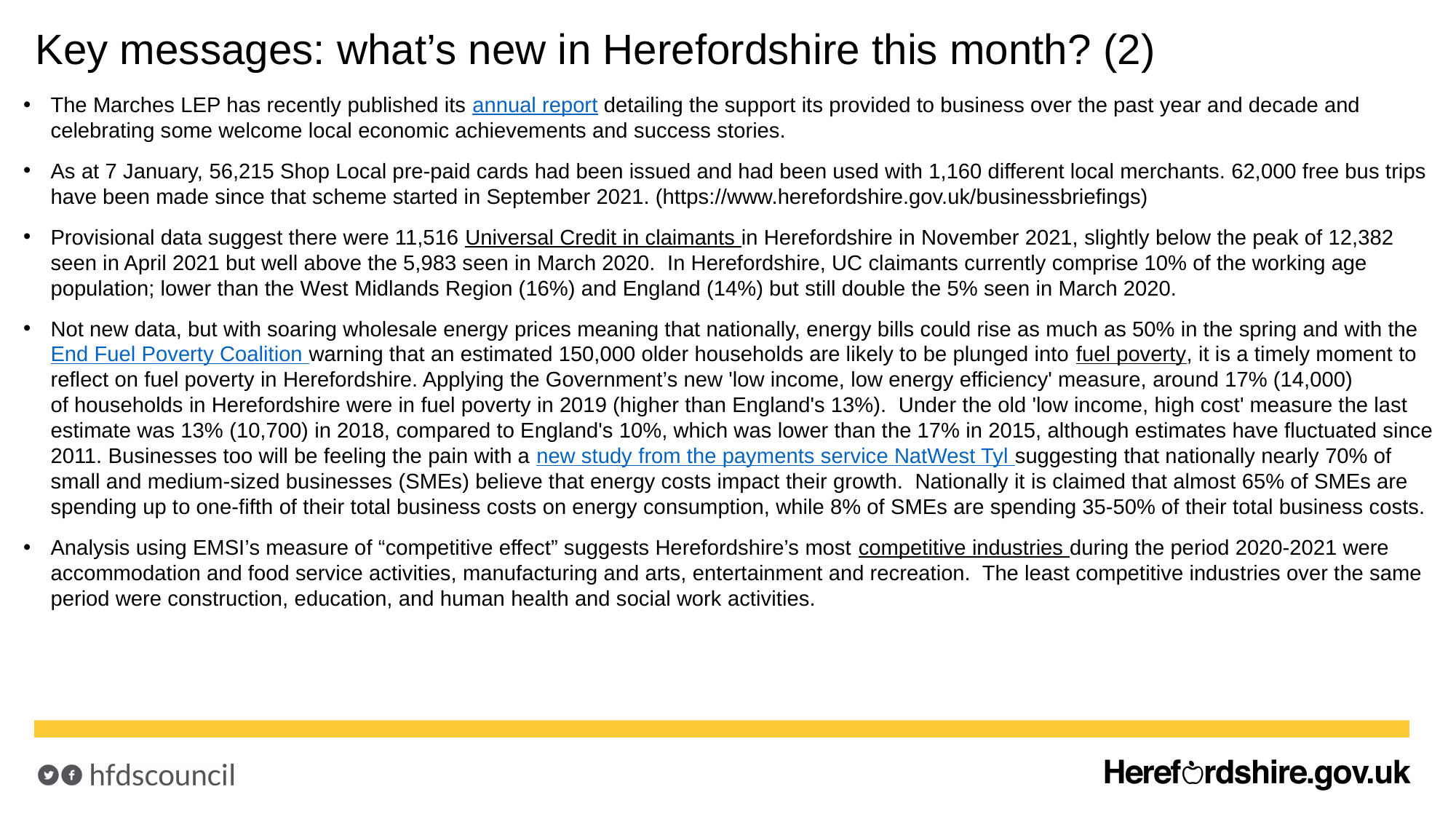

# Key messages: what’s new in Herefordshire this month? (2)
The Marches LEP has recently published its annual report detailing the support its provided to business over the past year and decade and celebrating some welcome local economic achievements and success stories.
As at 7 January, 56,215 Shop Local pre-paid cards had been issued and had been used with 1,160 different local merchants. 62,000 free bus trips have been made since that scheme started in September 2021. (https://www.herefordshire.gov.uk/businessbriefings)
Provisional data suggest there were 11,516 Universal Credit in claimants in Herefordshire in November 2021, slightly below the peak of 12,382 seen in April 2021 but well above the 5,983 seen in March 2020.  In Herefordshire, UC claimants currently comprise 10% of the working age population; lower than the West Midlands Region (16%) and England (14%) but still double the 5% seen in March 2020.
Not new data, but with soaring wholesale energy prices meaning that nationally, energy bills could rise as much as 50% in the spring and with the End Fuel Poverty Coalition warning that an estimated 150,000 older households are likely to be plunged into fuel poverty, it is a timely moment to reflect on fuel poverty in Herefordshire. Applying the Government’s new 'low income, low energy efficiency' measure, around 17% (14,000) of households in Herefordshire were in fuel poverty in 2019 (higher than England's 13%).  Under the old 'low income, high cost' measure the last estimate was 13% (10,700) in 2018, compared to England's 10%, which was lower than the 17% in 2015, although estimates have fluctuated since 2011. Businesses too will be feeling the pain with a new study from the payments service NatWest Tyl suggesting that nationally nearly 70% of small and medium-sized businesses (SMEs) believe that energy costs impact their growth.  Nationally it is claimed that almost 65% of SMEs are spending up to one-fifth of their total business costs on energy consumption, while 8% of SMEs are spending 35-50% of their total business costs.
Analysis using EMSI’s measure of “competitive effect” suggests Herefordshire’s most competitive industries during the period 2020-2021 were accommodation and food service activities, manufacturing and arts, entertainment and recreation.  The least competitive industries over the same period were construction, education, and human health and social work activities.